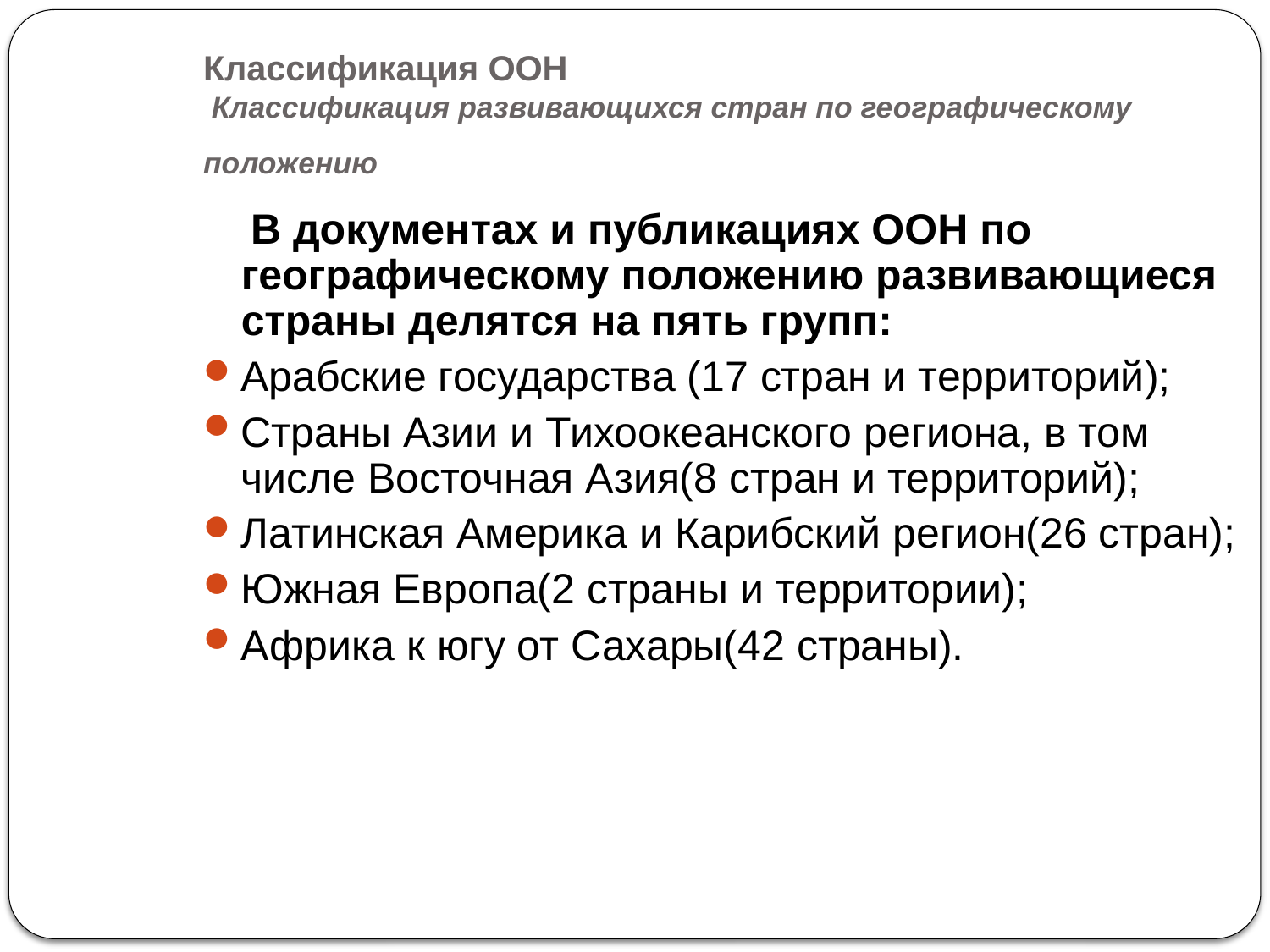

Классификация ООН
 Классификация развивающихся стран по географическому положению
    В документах и публикациях ООН по географическому положению развивающиеся страны делятся на пять групп:
Арабские государства (17 стран и территорий);
Страны Азии и Тихоокеанского региона, в том числе Восточная Азия(8 стран и территорий);
Латинская Америка и Карибский регион(26 стран);
Южная Европа(2 страны и территории);
Африка к югу от Сахары(42 страны).